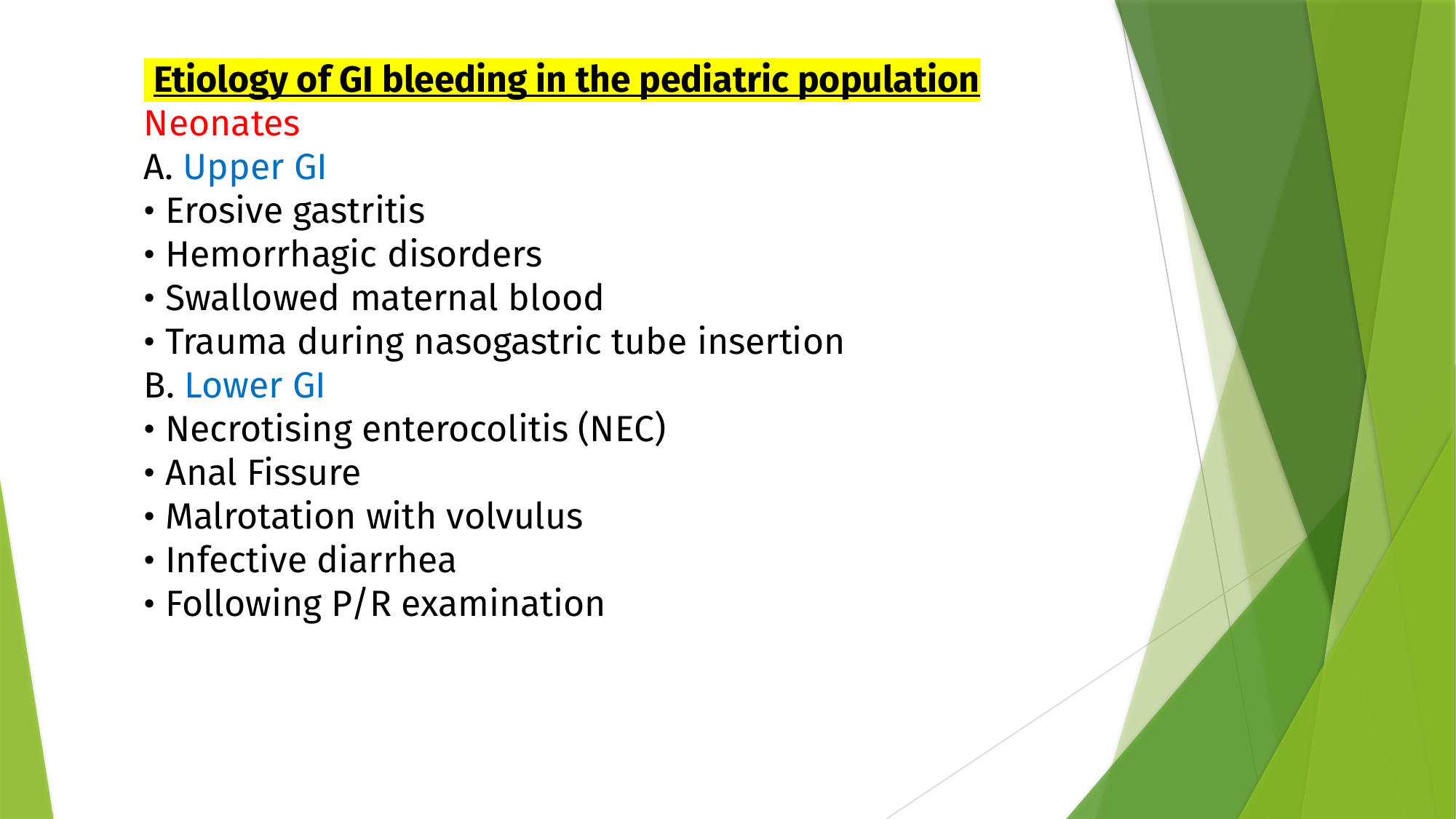

Etiology of GI bleeding in the pediatric population
Neonates
A. Upper GI
• Erosive gastritis
• Hemorrhagic disorders
• Swallowed maternal blood
• Trauma during nasogastric tube insertion
B. Lower GI
• Necrotising enterocolitis (NEC)
• Anal Fissure
• Malrotation with volvulus
• Infective diarrhea
• Following P/R examination